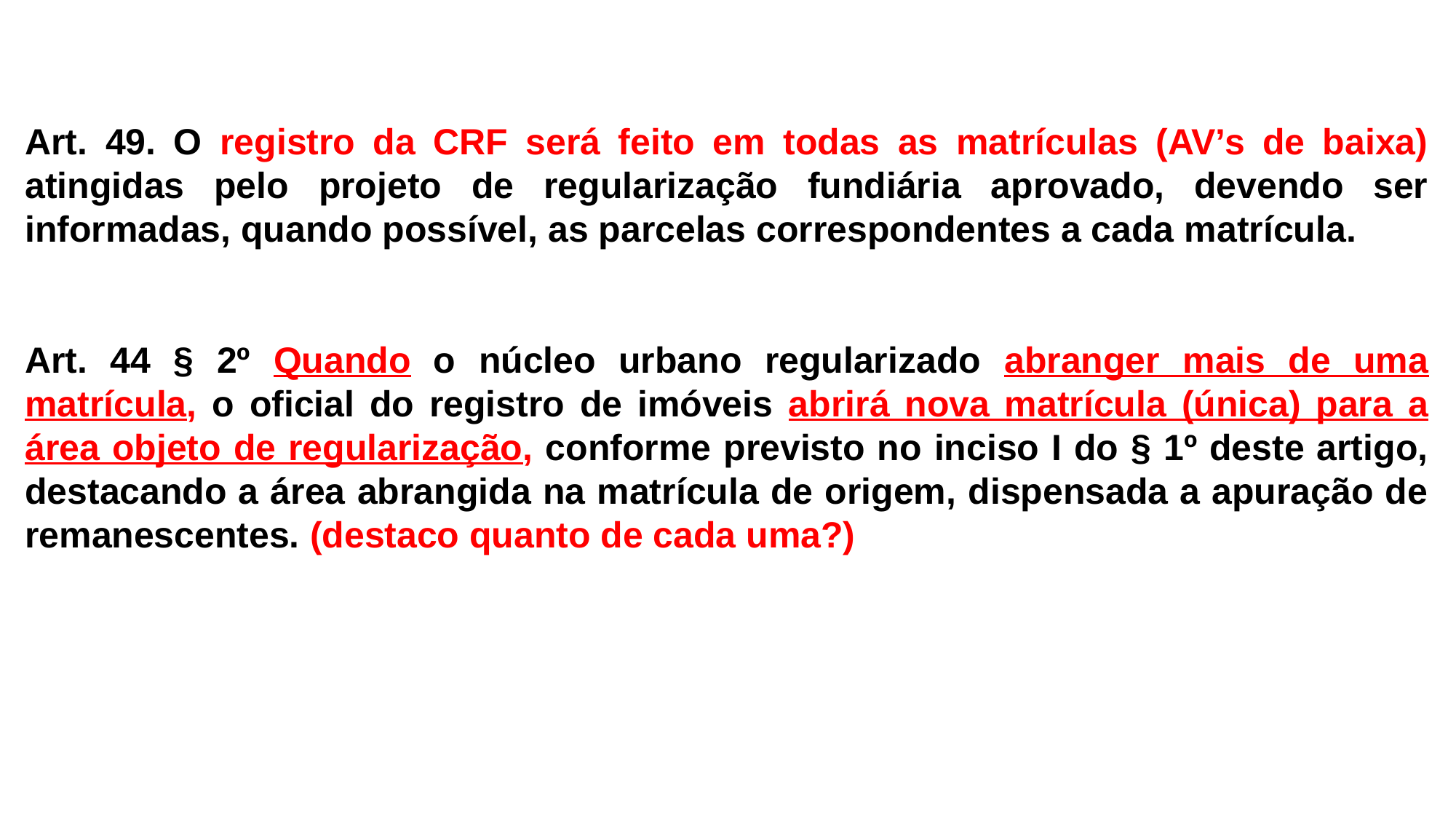

Art. 49. O registro da CRF será feito em todas as matrículas (AV’s de baixa) atingidas pelo projeto de regularização fundiária aprovado, devendo ser informadas, quando possível, as parcelas correspondentes a cada matrícula.

Art. 44 § 2º Quando o núcleo urbano regularizado abranger mais de uma matrícula, o oficial do registro de imóveis abrirá nova matrícula (única) para a área objeto de regularização, conforme previsto no inciso I do § 1º deste artigo, destacando a área abrangida na matrícula de origem, dispensada a apuração de remanescentes. (destaco quanto de cada uma?)